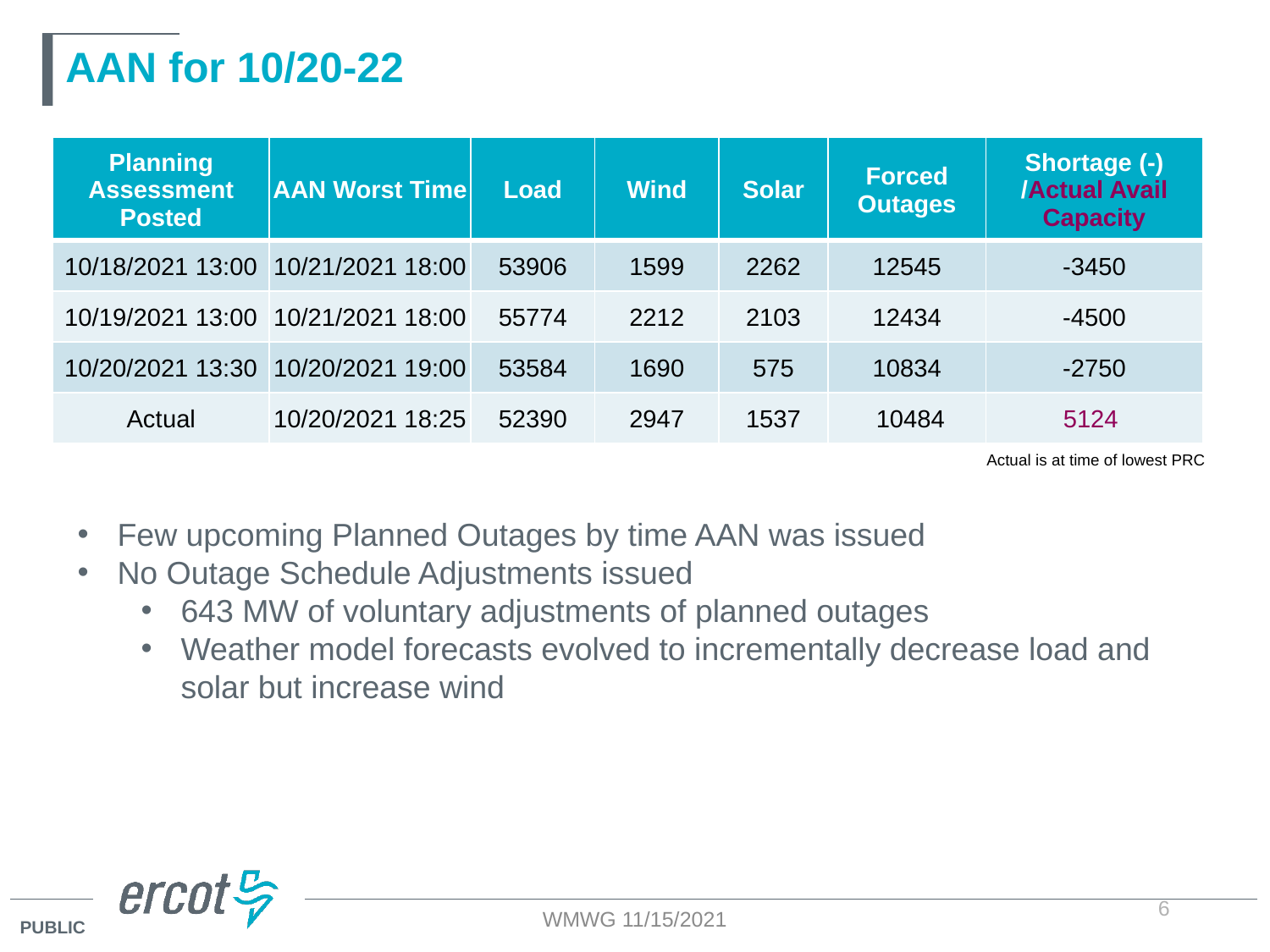

# AAN for 10/20-22
| Planning Assessment Posted | AAN Worst Time | Load | Wind | Solar | Forced Outages | Shortage (-) /Actual Avail Capacity |
| --- | --- | --- | --- | --- | --- | --- |
| 10/18/2021 13:00 | 10/21/2021 18:00 | 53906 | 1599 | 2262 | 12545 | -3450 |
| 10/19/2021 13:00 | 10/21/2021 18:00 | 55774 | 2212 | 2103 | 12434 | -4500 |
| 10/20/2021 13:30 | 10/20/2021 19:00 | 53584 | 1690 | 575 | 10834 | -2750 |
| Actual | 10/20/2021 18:25 | 52390 | 2947 | 1537 | 10484 | 5124 |
Actual is at time of lowest PRC
Few upcoming Planned Outages by time AAN was issued
No Outage Schedule Adjustments issued
643 MW of voluntary adjustments of planned outages
Weather model forecasts evolved to incrementally decrease load and solar but increase wind
6
WMWG 11/15/2021